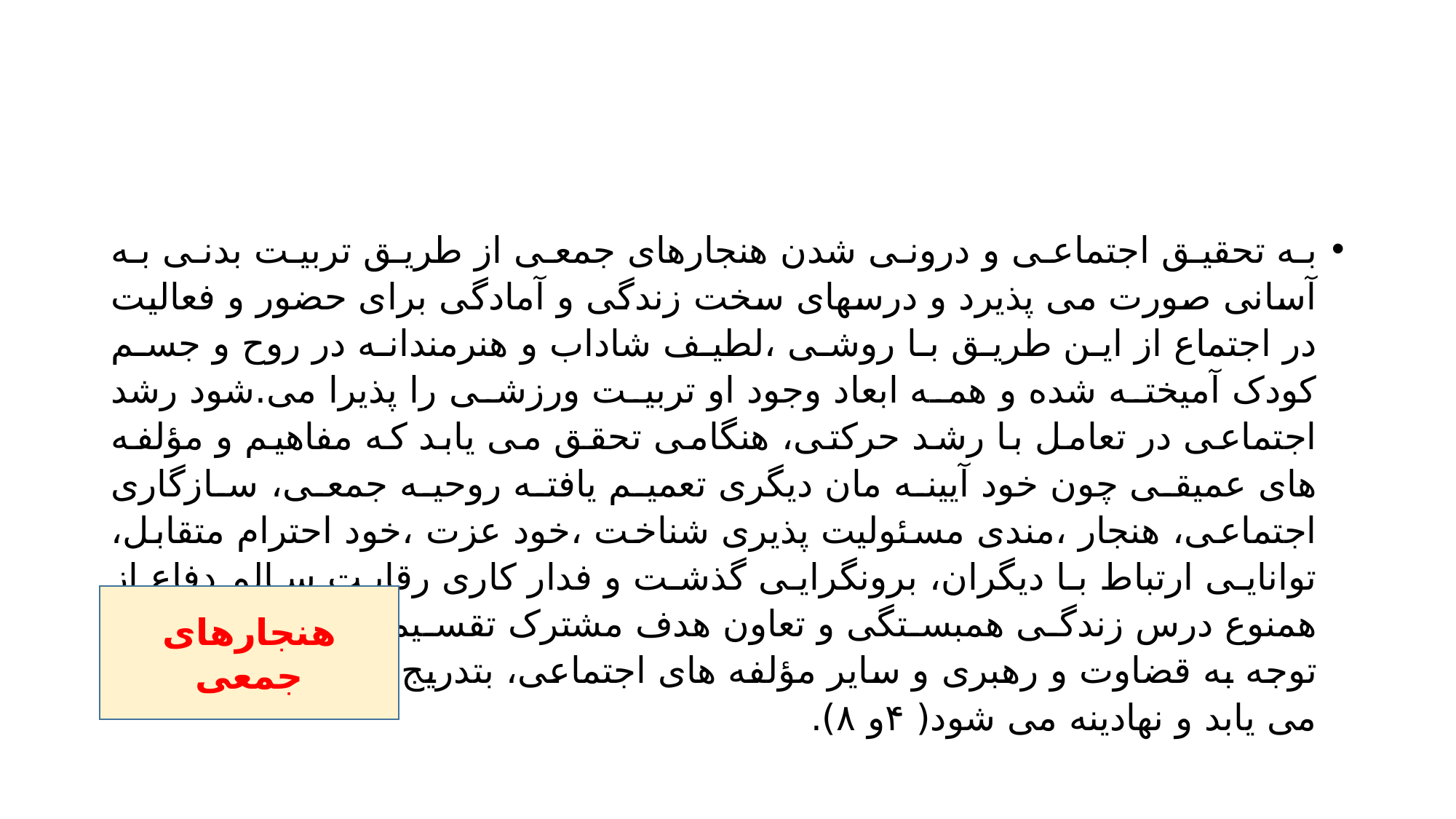

#
به تحقیق اجتماعی و درونی شدن هنجارهای جمعی از طریق تربیت بدنی به آسانی صورت می پذیرد و درسهای سخت زندگی و آمادگی برای حضور و فعالیت در اجتماع از این طریق با روشی ،لطیف شاداب و هنرمندانه در روح و جسم کودک آمیخته شده و همه ابعاد وجود او تربیت ورزشی را پذیرا می.شود رشد اجتماعی در تعامل با رشد حرکتی، هنگامی تحقق می یابد که مفاهیم و مؤلفه های عمیقی چون خود آیینه مان دیگری تعمیم یافته روحیه جمعی، سازگاری اجتماعی، هنجار ،مندی مسئولیت پذیری شناخت ،خود عزت ،خود احترام متقابل، توانایی ارتباط با دیگران، برونگرایی گذشت و فدار کاری رقابت سالم دفاع از همنوع درس زندگی همبستگی و تعاون هدف مشترک تقسیم ،کار قانون ،پذیری توجه به قضاوت و رهبری و سایر مؤلفه های اجتماعی، بتدریج در رفتار فرد ظهور می یابد و نهادینه می شود( ۴و ۸).

هنجارهای جمعی